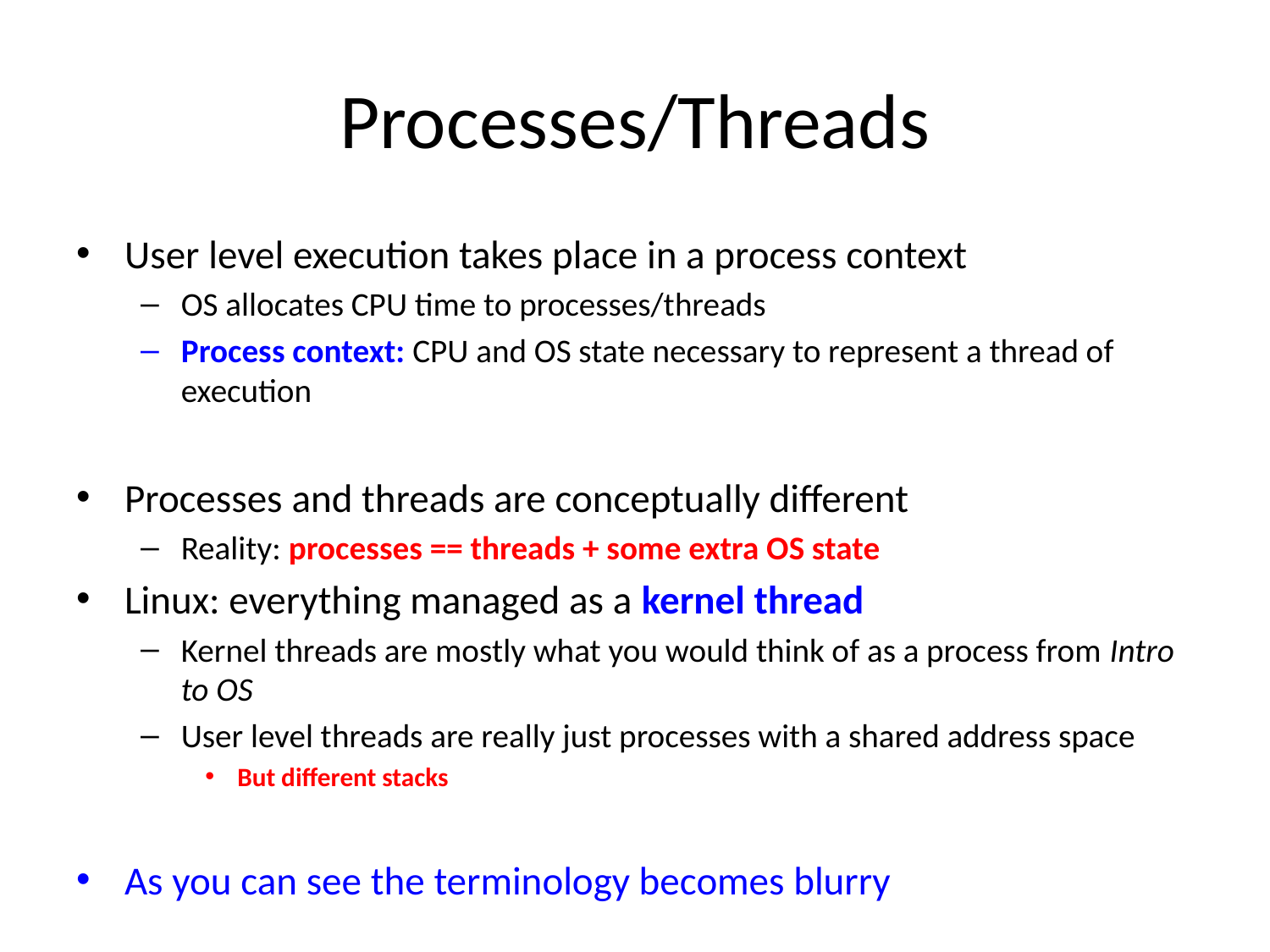

# Processes/Threads
User level execution takes place in a process context
OS allocates CPU time to processes/threads
Process context: CPU and OS state necessary to represent a thread of execution

Processes and threads are conceptually different
Reality: processes == threads + some extra OS state
Linux: everything managed as a kernel thread
Kernel threads are mostly what you would think of as a process from Intro to OS
User level threads are really just processes with a shared address space
But different stacks

As you can see the terminology becomes blurry